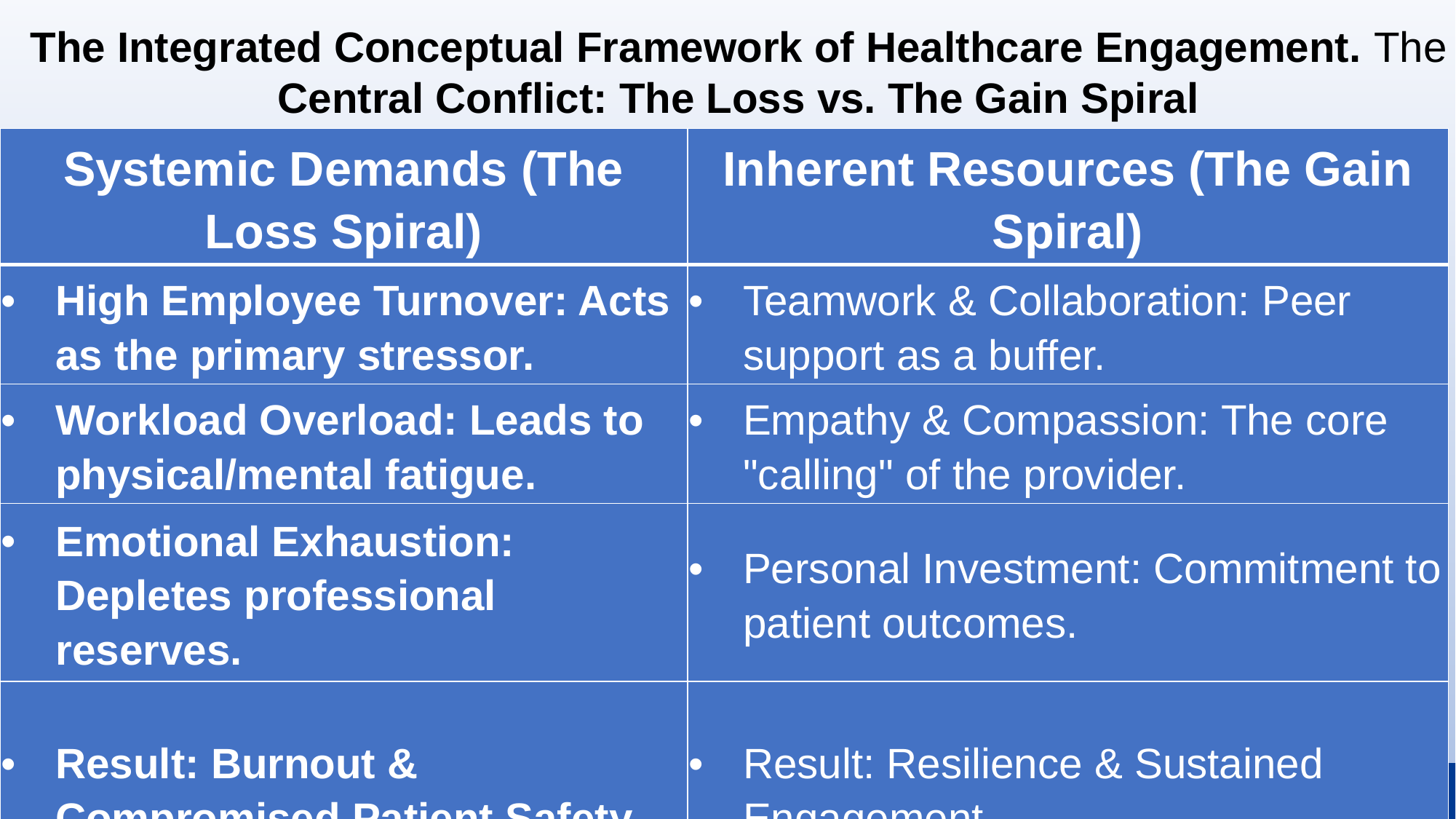

The Integrated Conceptual Framework of Healthcare Engagement. The Central Conflict: The Loss vs. The Gain Spiral

| Systemic Demands (The Loss Spiral) | Inherent Resources (The Gain Spiral) |
| --- | --- |
| High Employee Turnover: Acts as the primary stressor. | Teamwork & Collaboration: Peer support as a buffer. |
| Workload Overload: Leads to physical/mental fatigue. | Empathy & Compassion: The core "calling" of the provider. |
| Emotional Exhaustion: Depletes professional reserves. | Personal Investment: Commitment to patient outcomes. |
| Result: Burnout & Compromised Patient Safety | Result: Resilience & Sustained Engagement |